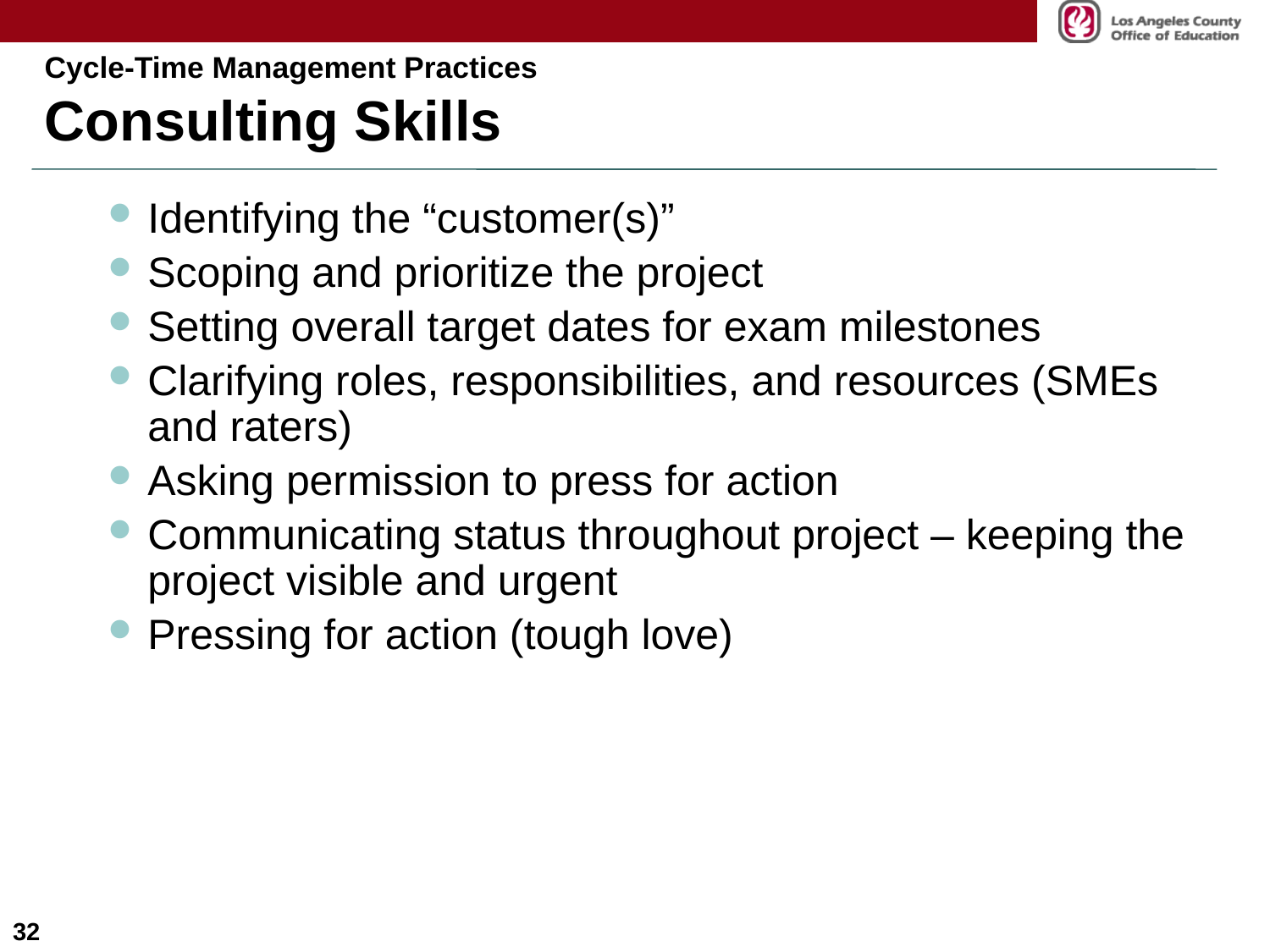

# Cycle-Time Management Practices Consulting Skills
Identifying the “customer(s)”
Scoping and prioritize the project
Setting overall target dates for exam milestones
Clarifying roles, responsibilities, and resources (SMEs and raters)
Asking permission to press for action
Communicating status throughout project – keeping the project visible and urgent
Pressing for action (tough love)
32